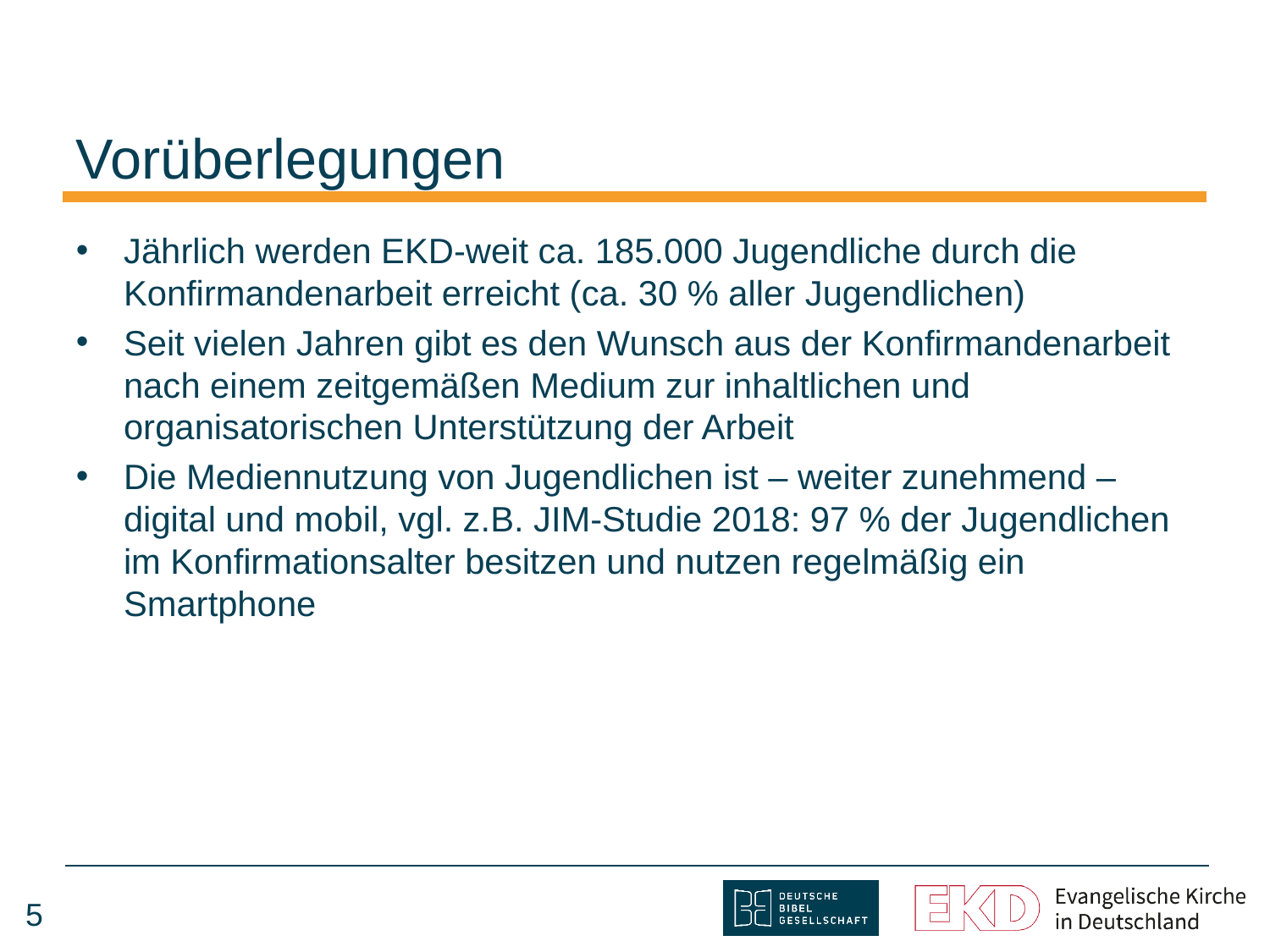

# Vorüberlegungen
Jährlich werden EKD-weit ca. 185.000 Jugendliche durch die Konfirmandenarbeit erreicht (ca. 30 % aller Jugendlichen)
Seit vielen Jahren gibt es den Wunsch aus der Konfirmandenarbeit nach einem zeitgemäßen Medium zur inhaltlichen und organisatorischen Unterstützung der Arbeit
Die Mediennutzung von Jugendlichen ist – weiter zunehmend – digital und mobil, vgl. z.B. JIM-Studie 2018: 97 % der Jugendlichen im Konfirmationsalter besitzen und nutzen regelmäßig ein Smartphone